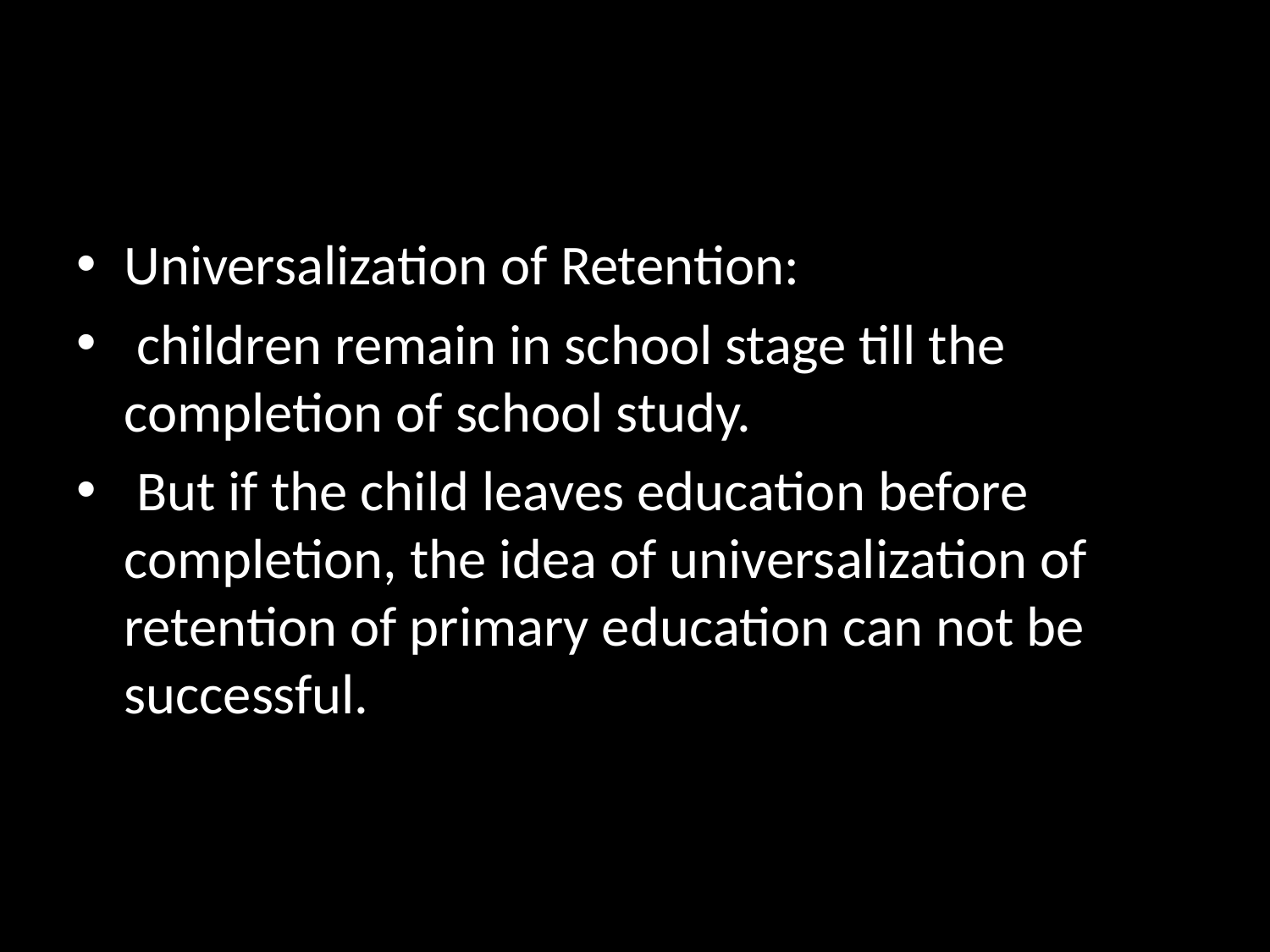

#
Universalization of Retention:
 children remain in school stage till the completion of school study.
 But if the child leaves education before completion, the idea of universalization of retention of primary education can not be successful.